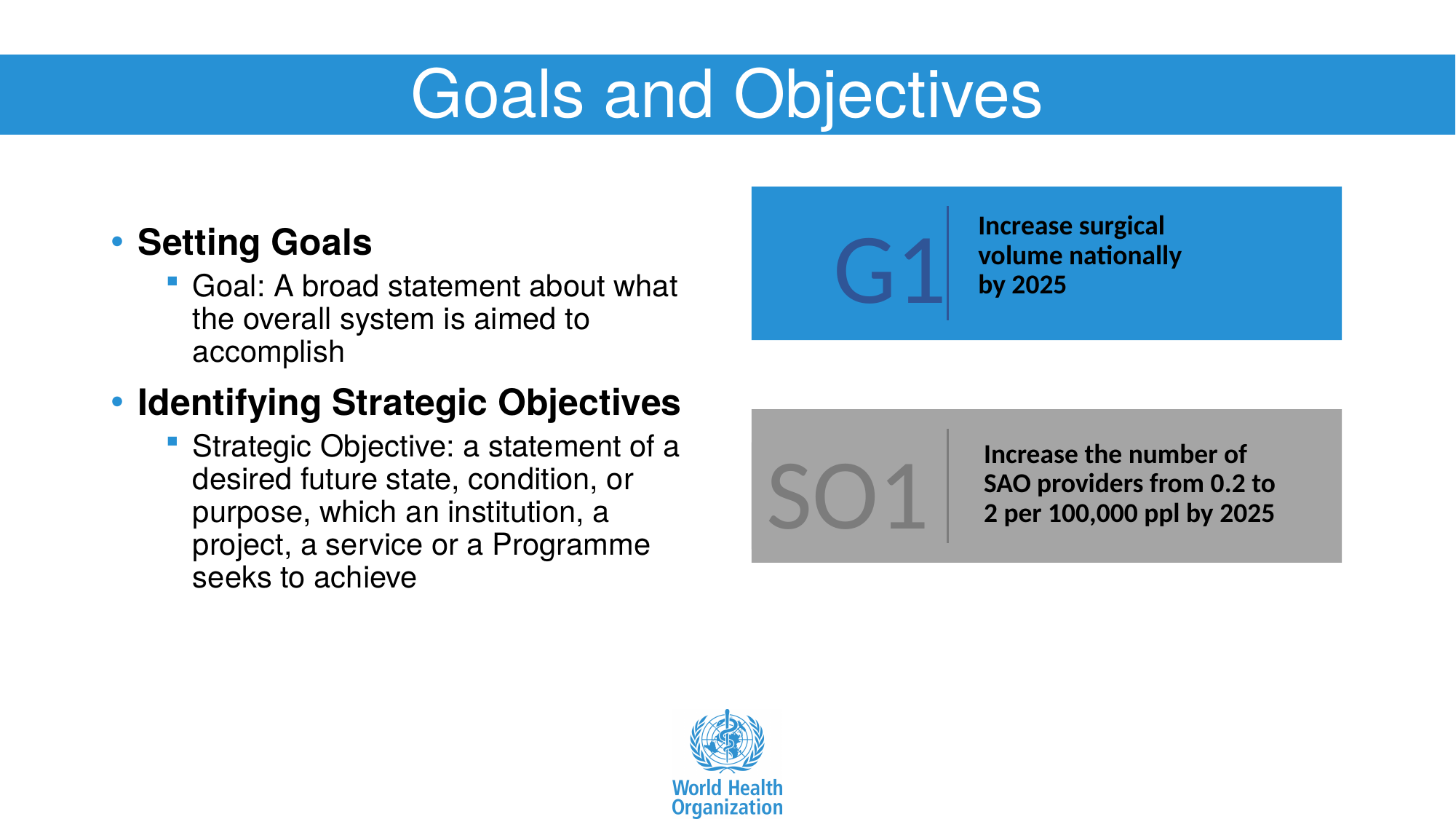

# Goals and Objectives

G1
Increase surgical volume nationally by 2025

Setting Goals
Goal: A broad statement about what the overall system is aimed to accomplish
Identifying Strategic Objectives
Strategic Objective: a statement of a desired future state, condition, or purpose, which an institution, a project, a service or a Programme seeks to achieve

SO1
Increase the number of SAO providers from 0.2 to 2 per 100,000 ppl by 2025